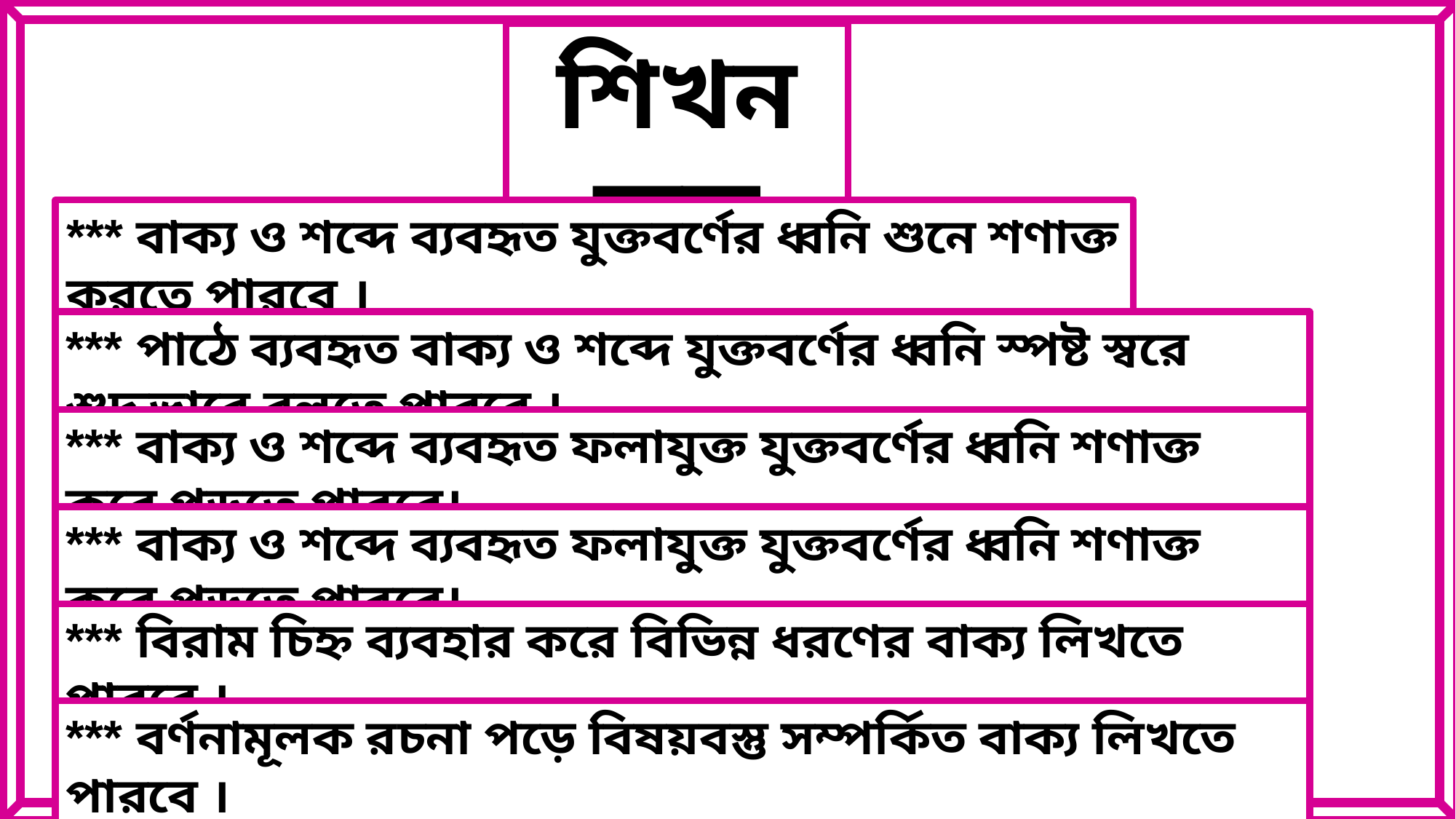

শিখনফল
*** বাক্য ও শব্দে ব্যবহৃত যুক্তবর্ণের ধ্বনি শুনে শণাক্ত করতে পারবে ।
*** পাঠে ব্যবহৃত বাক্য ও শব্দে যুক্তবর্ণের ধ্বনি স্পষ্ট স্বরে শুদ্ধভাবে বলতে পারবে ।
*** বাক্য ও শব্দে ব্যবহৃত ফলাযুক্ত যুক্তবর্ণের ধ্বনি শণাক্ত করে পড়তে পারবে।
*** বাক্য ও শব্দে ব্যবহৃত ফলাযুক্ত যুক্তবর্ণের ধ্বনি শণাক্ত করে পড়তে পারবে।
*** বিরাম চিহ্ন ব্যবহার করে বিভিন্ন ধরণের বাক্য লিখতে পারবে ।
*** বর্ণনামূলক রচনা পড়ে বিষয়বস্তু সম্পর্কিত বাক্য লিখতে পারবে ।